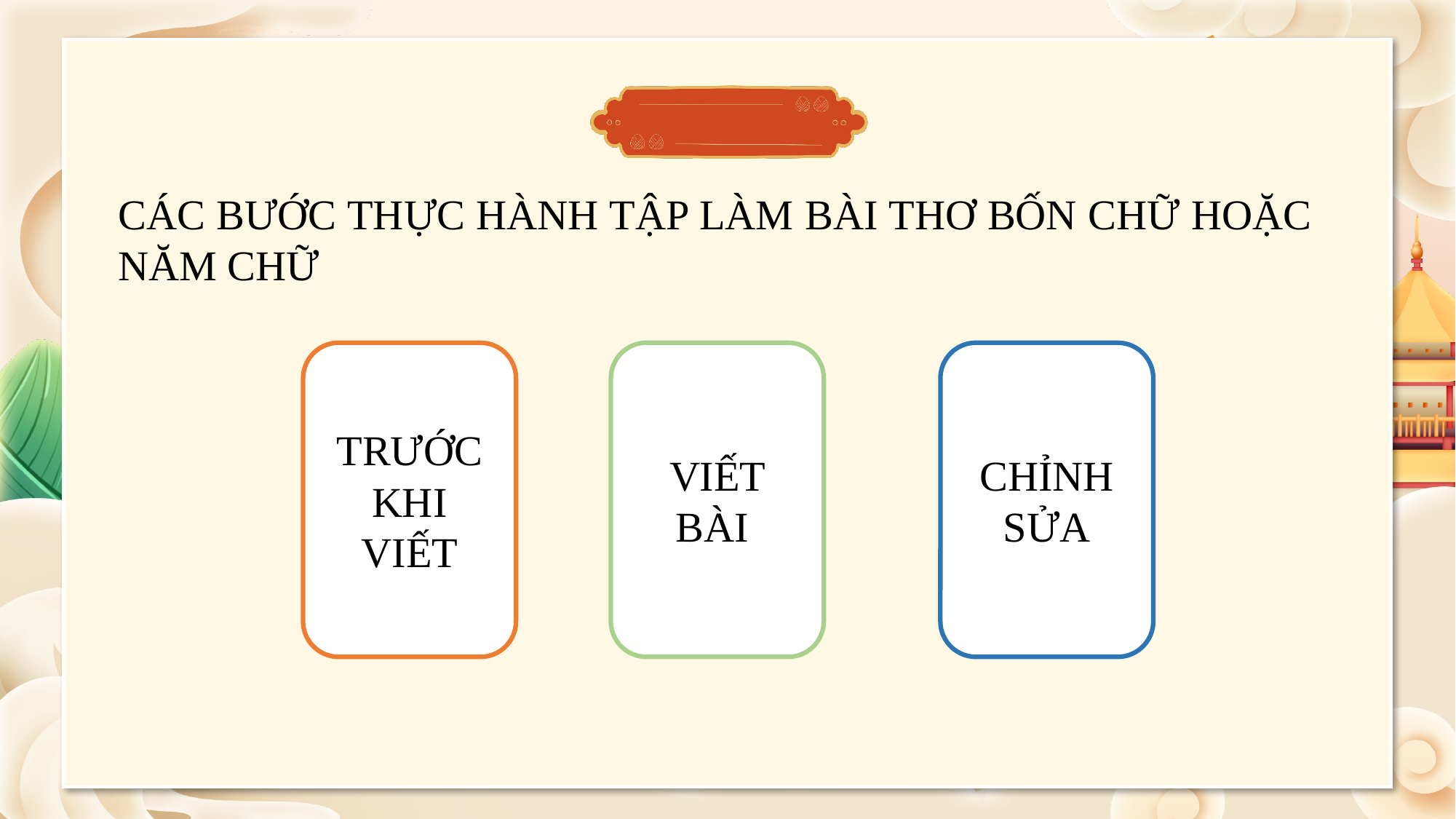

CÁC BƯỚC THỰC HÀNH TẬP LÀM BÀI THƠ BỐN CHỮ HOẶC NĂM CHỮ
TRƯỚC KHI VIẾT
VIẾT BÀI
CHỈNH SỬA